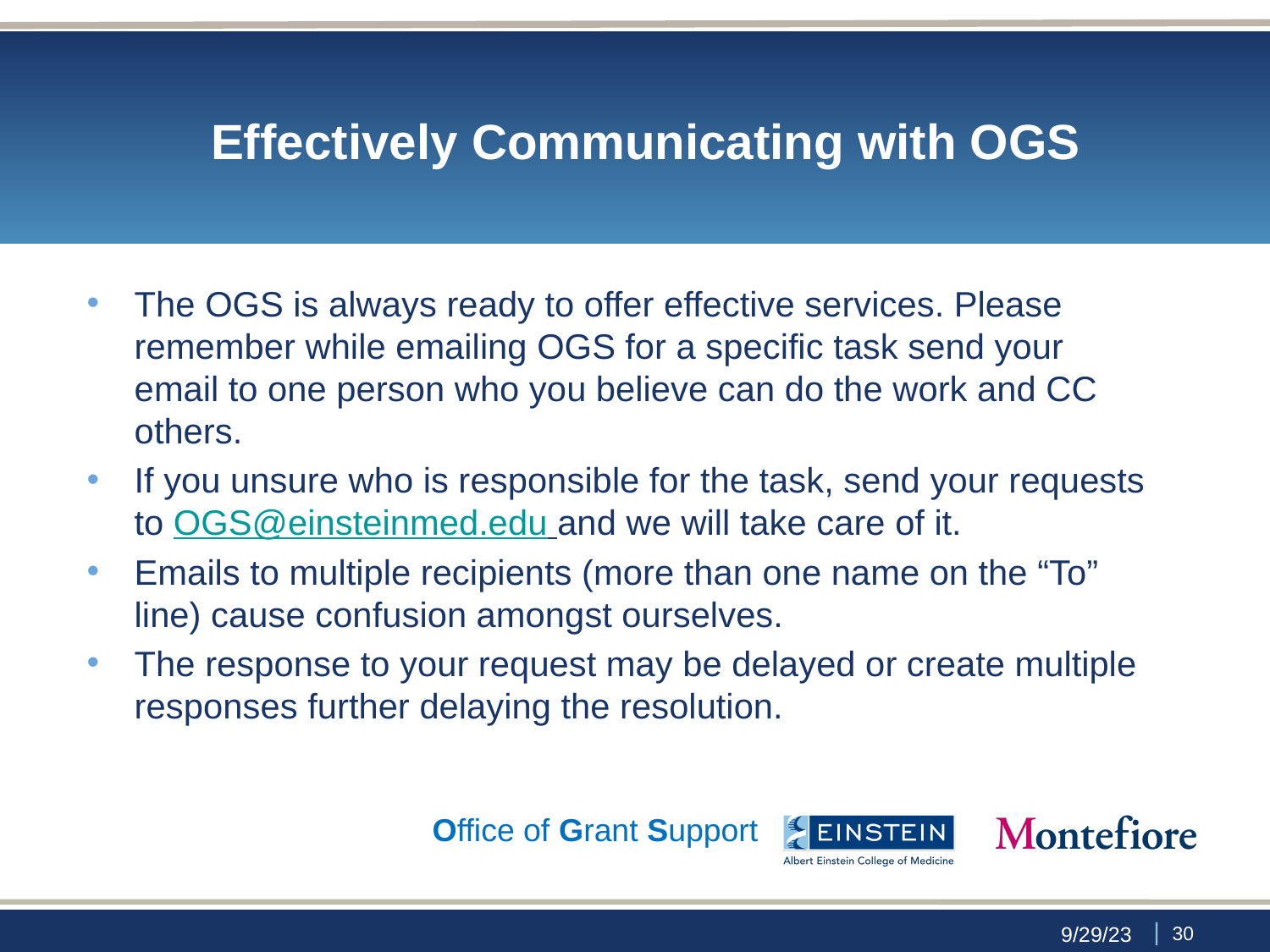

# Effectively Communicating with OGS
The OGS is always ready to offer effective services. Please remember while emailing OGS for a specific task send your email to one person who you believe can do the work and CC others.
If you unsure who is responsible for the task, send your requests to OGS@einsteinmed.edu and we will take care of it.
Emails to multiple recipients (more than one name on the “To” line) cause confusion amongst ourselves.
The response to your request may be delayed or create multiple responses further delaying the resolution.

Office of Grant Support
  |  30
9/29/23